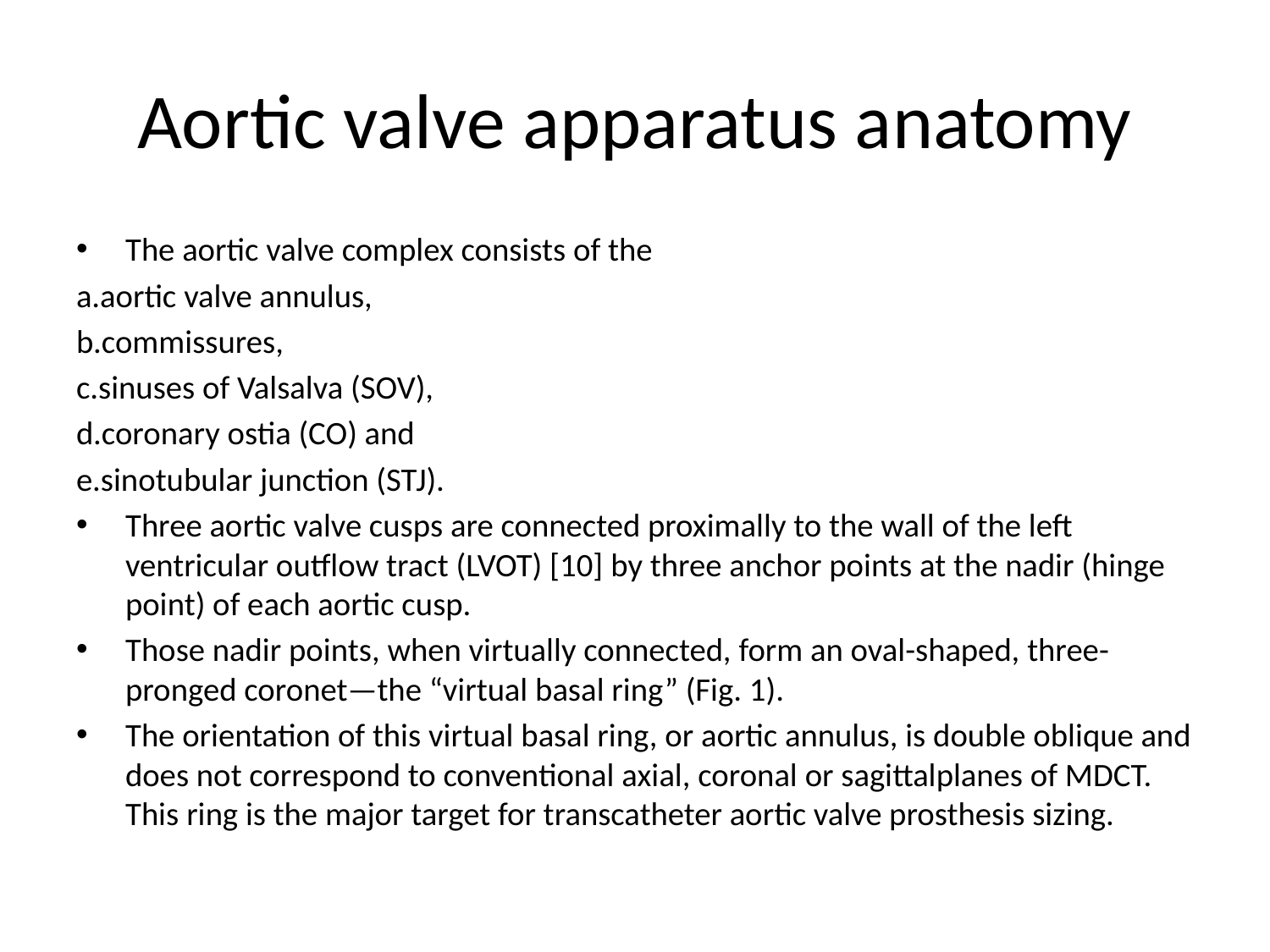

# Aortic valve apparatus anatomy
The aortic valve complex consists of the
a.aortic valve annulus,
b.commissures,
c.sinuses of Valsalva (SOV),
d.coronary ostia (CO) and
e.sinotubular junction (STJ).
Three aortic valve cusps are connected proximally to the wall of the left ventricular outflow tract (LVOT) [10] by three anchor points at the nadir (hinge point) of each aortic cusp.
Those nadir points, when virtually connected, form an oval-shaped, three-pronged coronet—the “virtual basal ring” (Fig. 1).
The orientation of this virtual basal ring, or aortic annulus, is double oblique and does not correspond to conventional axial, coronal or sagittalplanes of MDCT. This ring is the major target for transcatheter aortic valve prosthesis sizing.